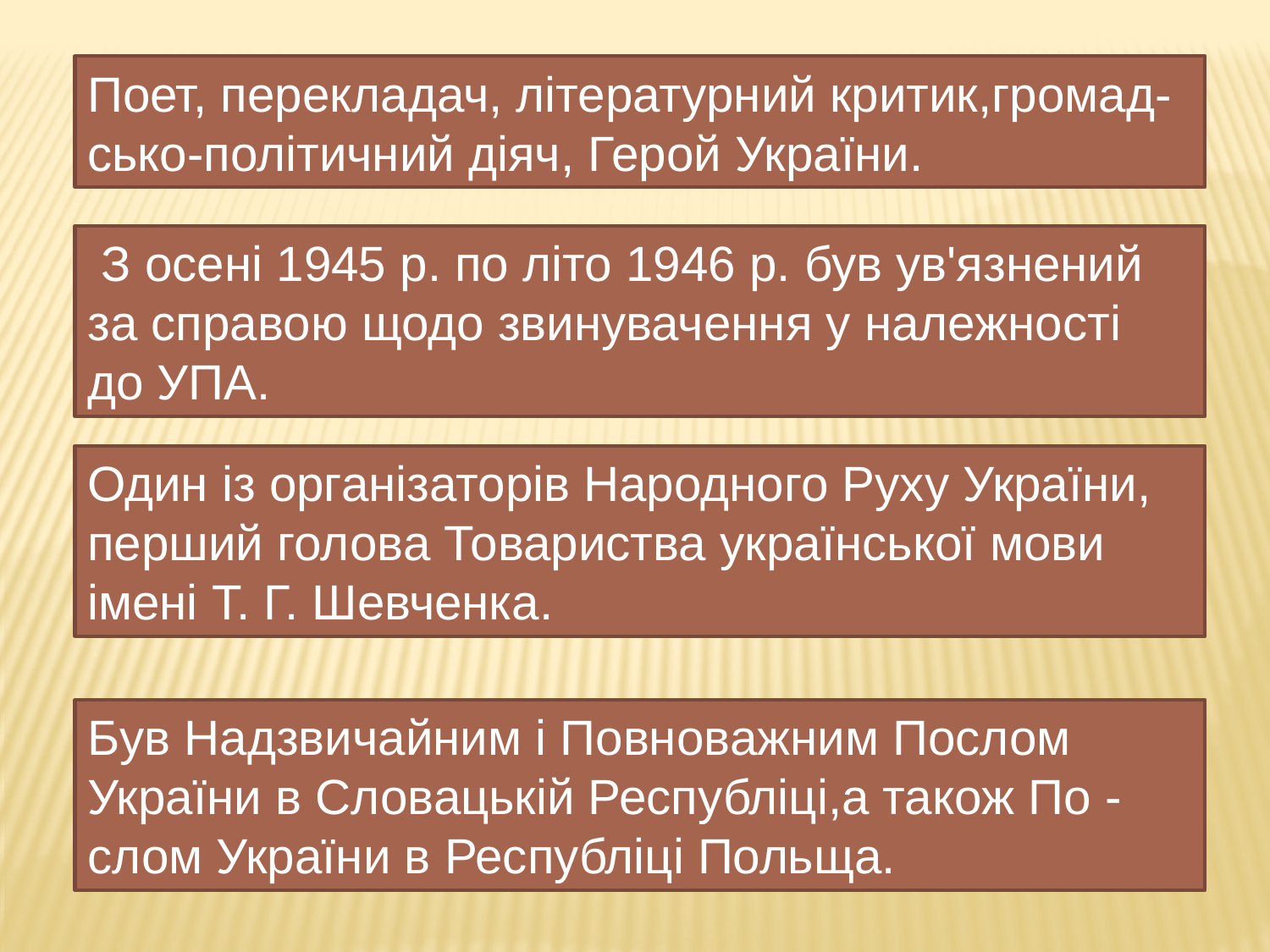

Поет, перекладач, літературний критик,громад-
сько-політичний діяч, Герой України.
 З осені 1945 p. по літо 1946 р. був ув'язнений за справою щодо звинувачення у належності до УПА.
Один із організаторів Народного Руху України, перший голова Товариства української мови імені Т. Г. Шевченка.
Був Надзвичайним і Повноважним Послом України в Словацькій Республіці,а також По - слом України в Республіці Польща.